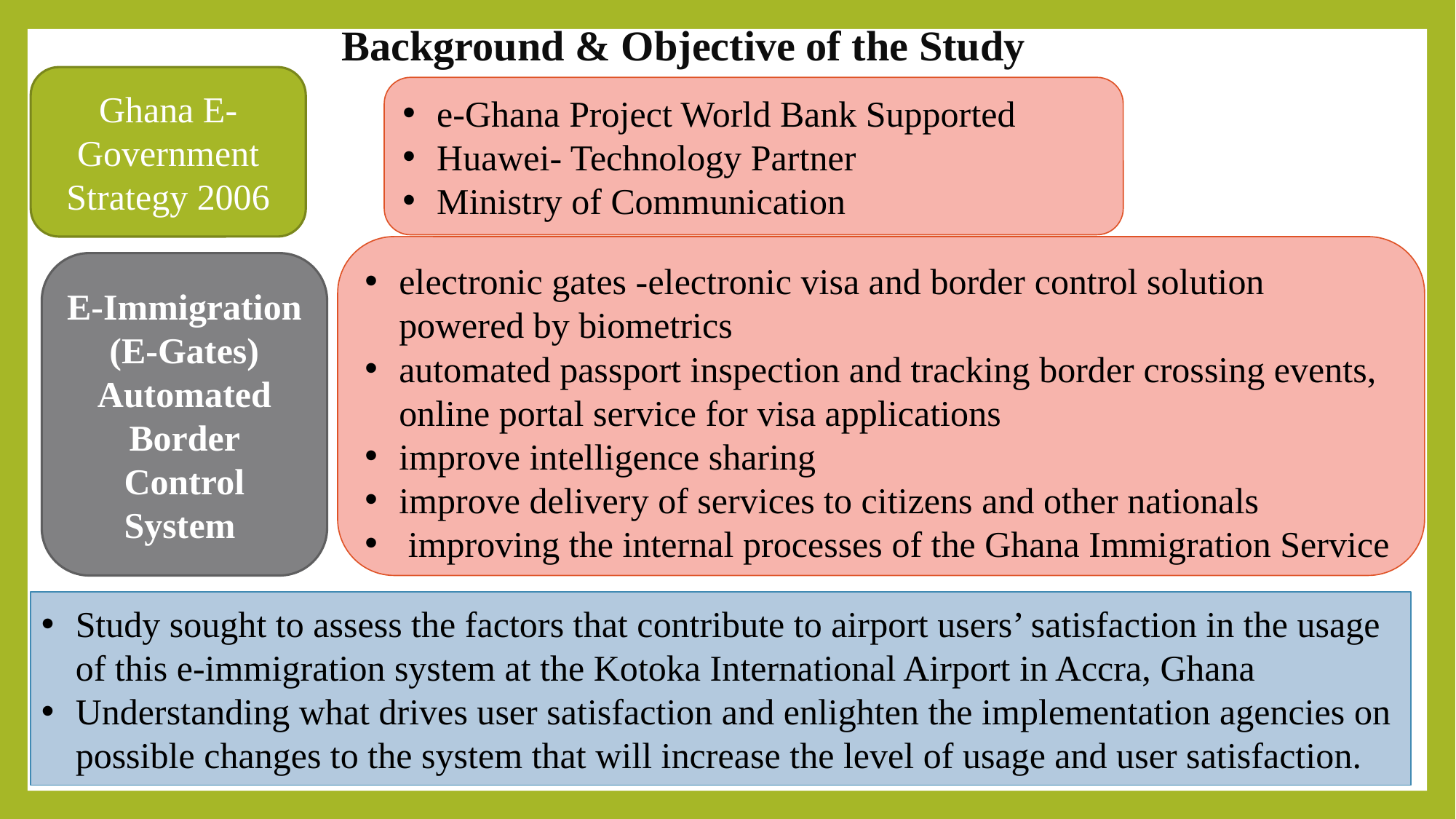

Background & Objective of the Study
Ghana E-Government Strategy 2006
e-Ghana Project World Bank Supported
Huawei- Technology Partner
Ministry of Communication
electronic gates -electronic visa and border control solution powered by biometrics
automated passport inspection and tracking border crossing events, online portal service for visa applications
improve intelligence sharing
improve delivery of services to citizens and other nationals
 improving the internal processes of the Ghana Immigration Service

E-Immigration
(E-Gates) Automated Border Control System
Study sought to assess the factors that contribute to airport users’ satisfaction in the usage of this e-immigration system at the Kotoka International Airport in Accra, Ghana
Understanding what drives user satisfaction and enlighten the implementation agencies on possible changes to the system that will increase the level of usage and user satisfaction.
10